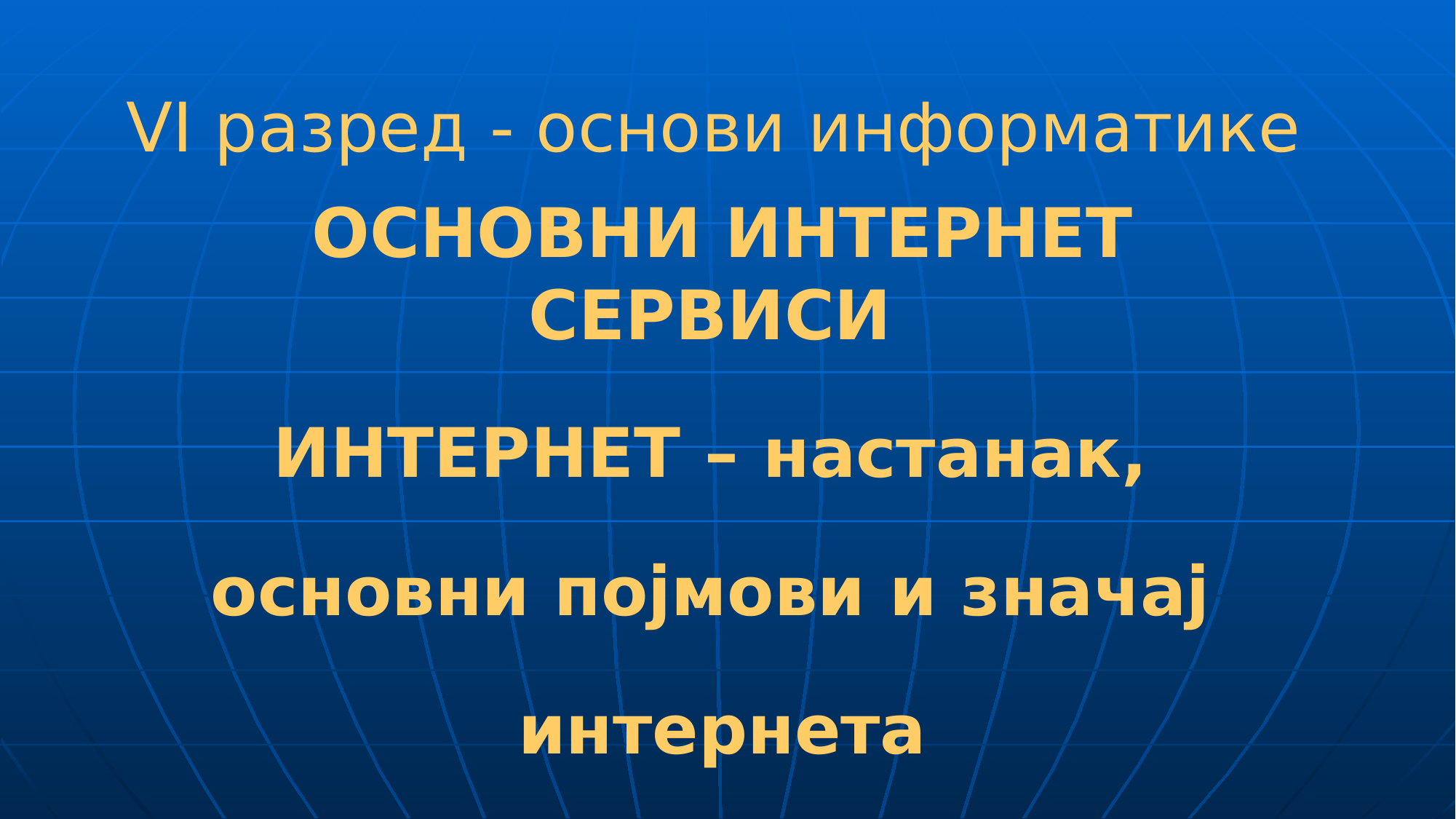

# VI разред - основи информатике
ОСНОВНИ ИНТЕРНЕТ СЕРВИСИ

ИНТЕРНЕТ – настанак,

основни појмови и значај

интернета